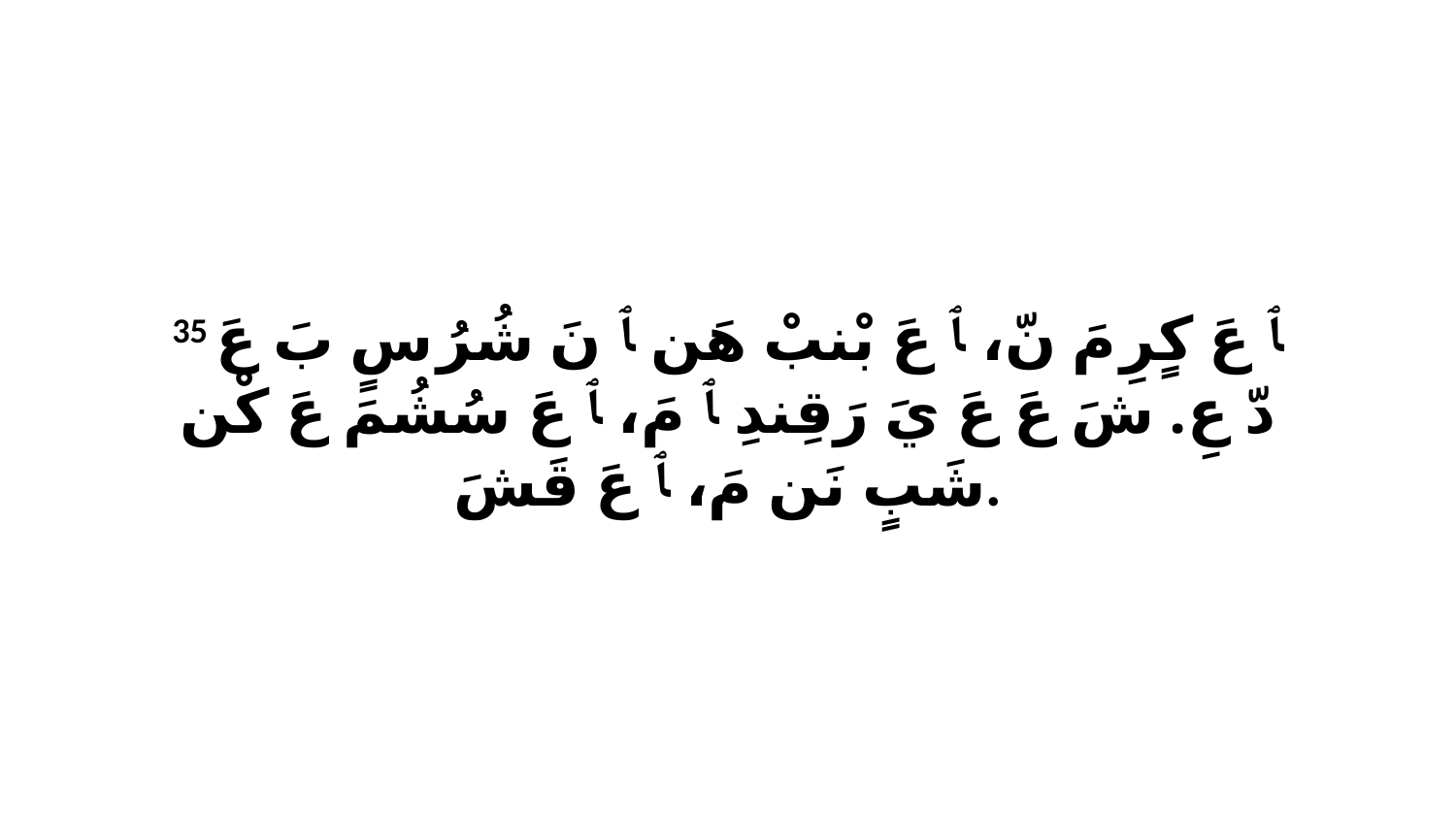

35 ﭑ عَ كٍرِ مَ نّ، ﭑ عَ بْنبْ هَن ﭑ نَ شُرُ سٍ بَ عَ دّ عِ. شَ عَ عَ يَ رَقِندِ ﭑ مَ، ﭑ عَ سُشُمَ عَ كْن شَبٍ نَن مَ، ﭑ عَ قَشَ.